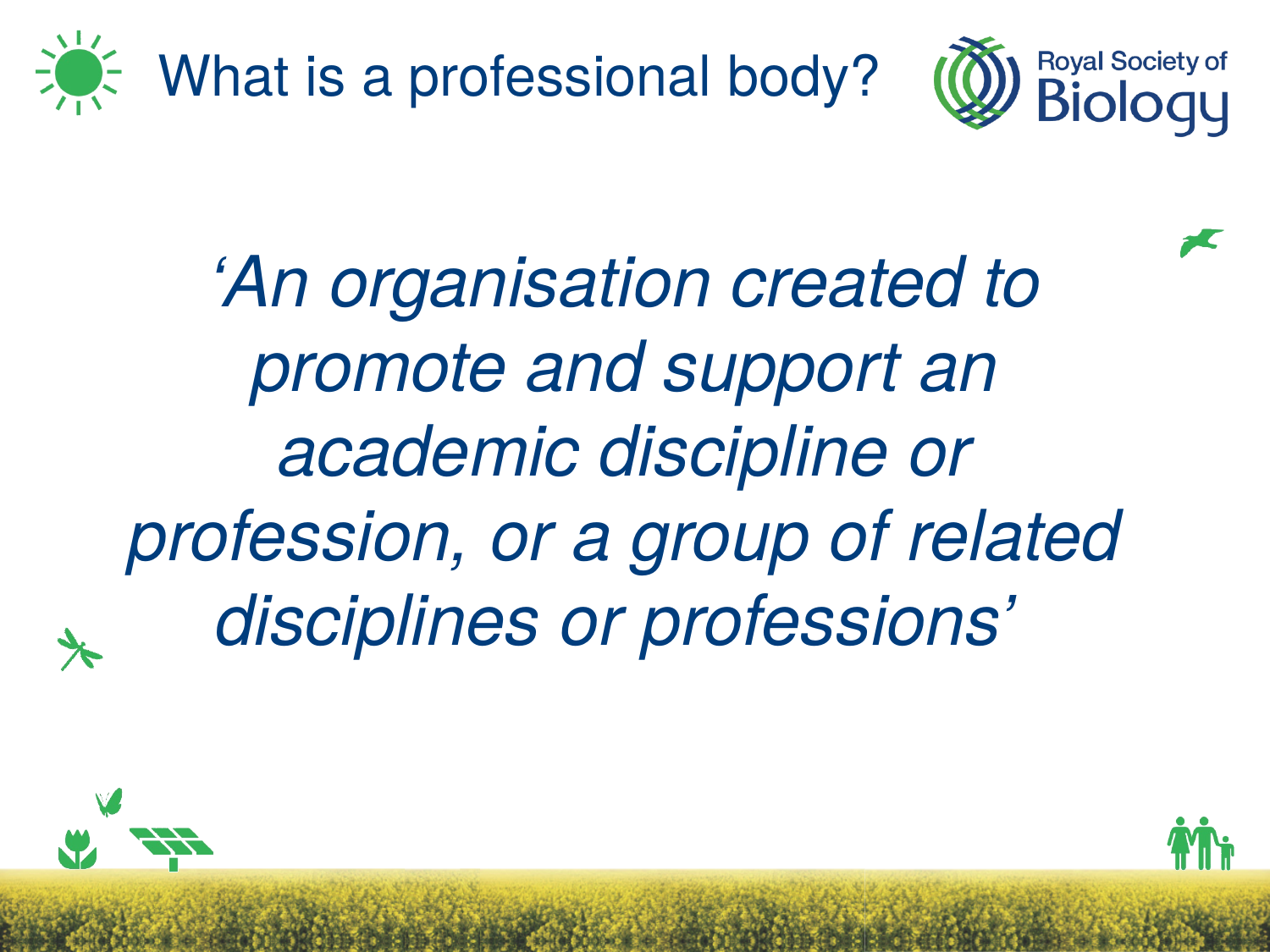

# What is a professional body?
‘An organisation created to promote and support an academic discipline or profession, or a group of related disciplines or professions’